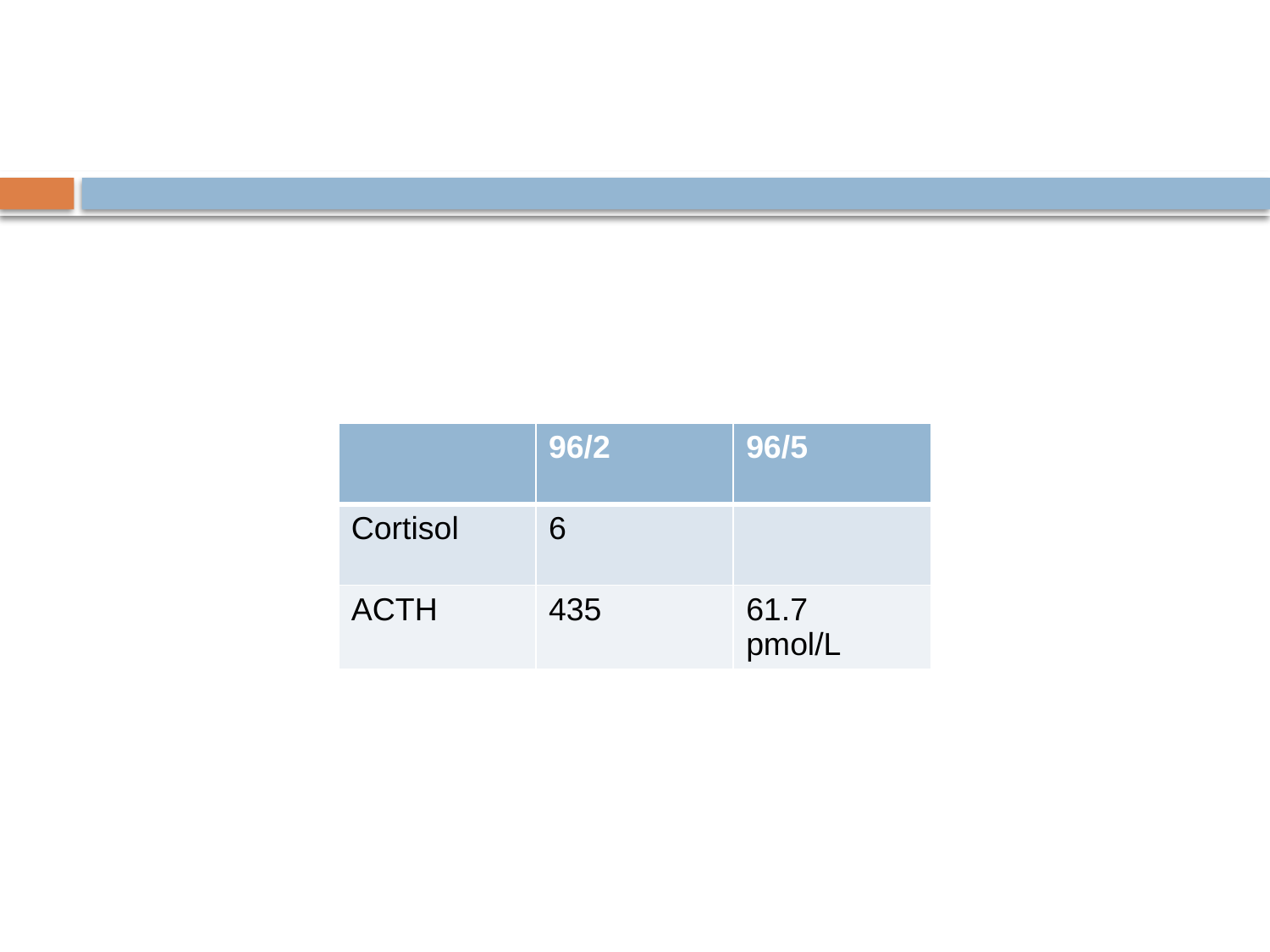

#
|  | 96/2 | 96/5 |
| --- | --- | --- |
| Cortisol | 6 |  |
| ACTH | 435 | 61.7 pmol/L |